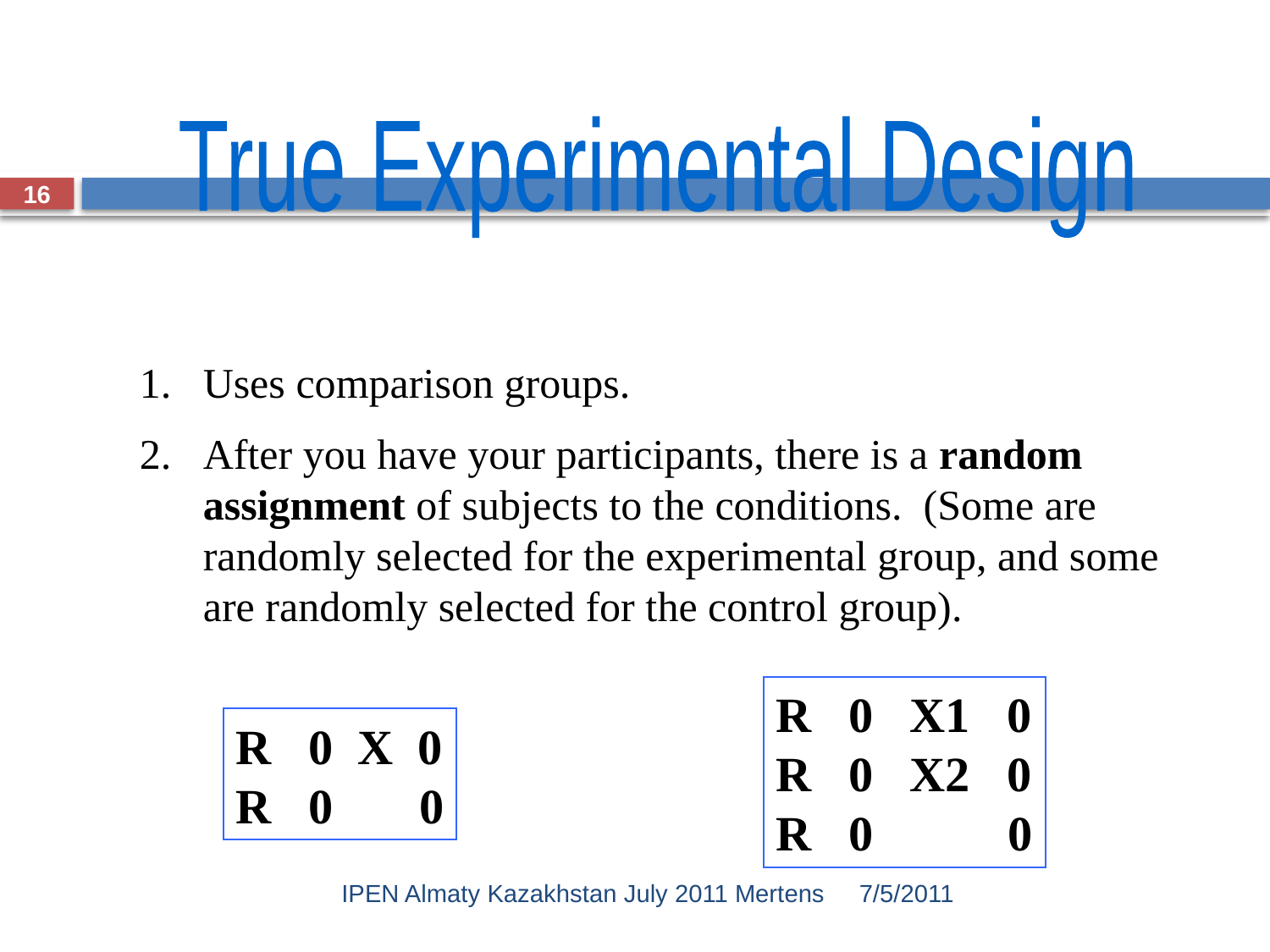

True Experimental Design
16
Uses comparison groups.
After you have your participants, there is a random assignment of subjects to the conditions.  (Some are randomly selected for the experimental group, and some are randomly selected for the control group).
R   0   X1   0
R   0   X2   0
R   0           0
R   0  X  0
R   0       0
IPEN Almaty Kazakhstan July 2011 Mertens
7/5/2011